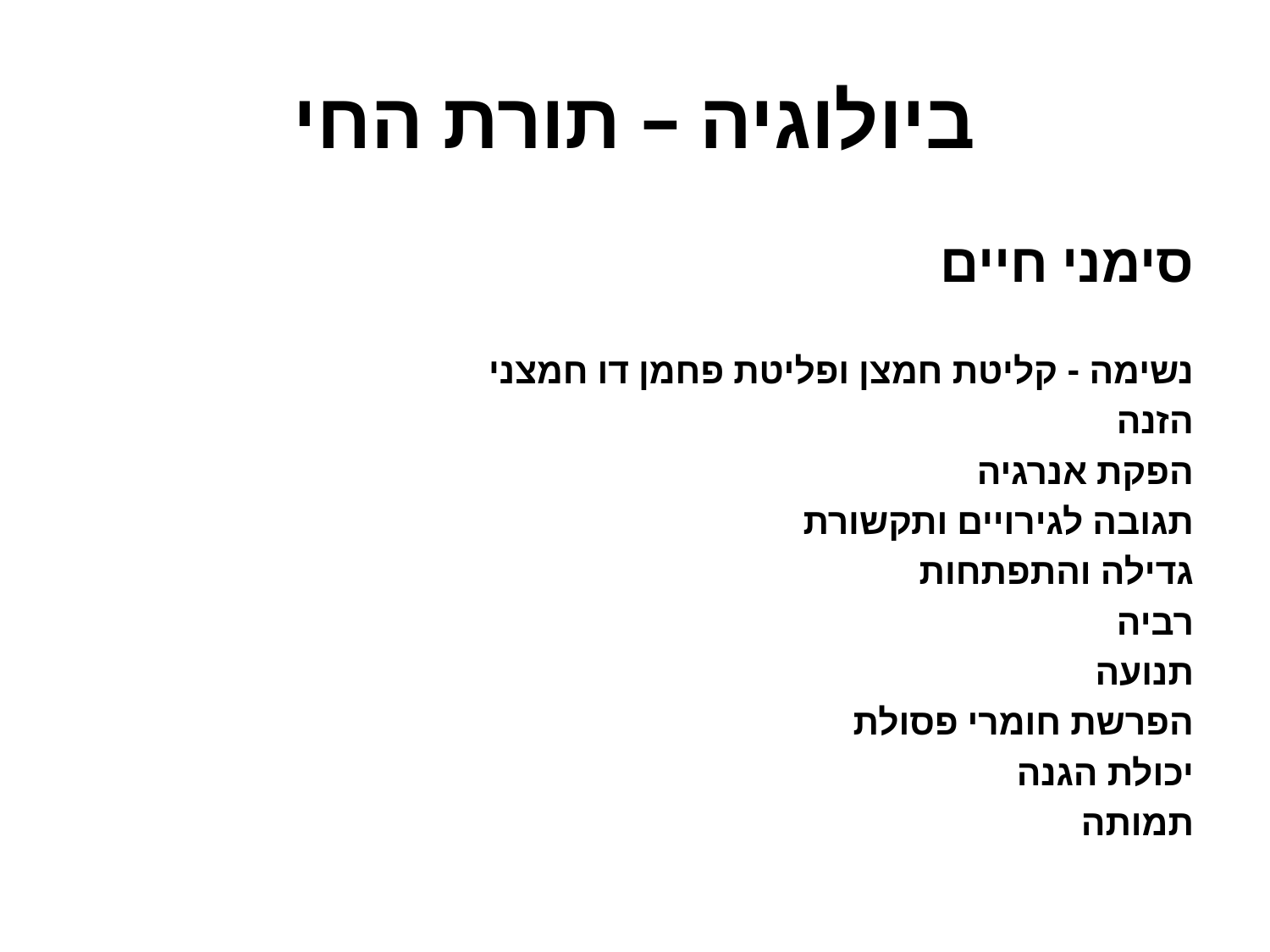

# ביולוגיה – תורת החי
סימני חיים

נשימה - קליטת חמצן ופליטת פחמן דו חמצני
הזנה
הפקת אנרגיה
תגובה לגירויים ותקשורת
גדילה והתפתחות
רביה
תנועה
הפרשת חומרי פסולת
יכולת הגנה
תמותה